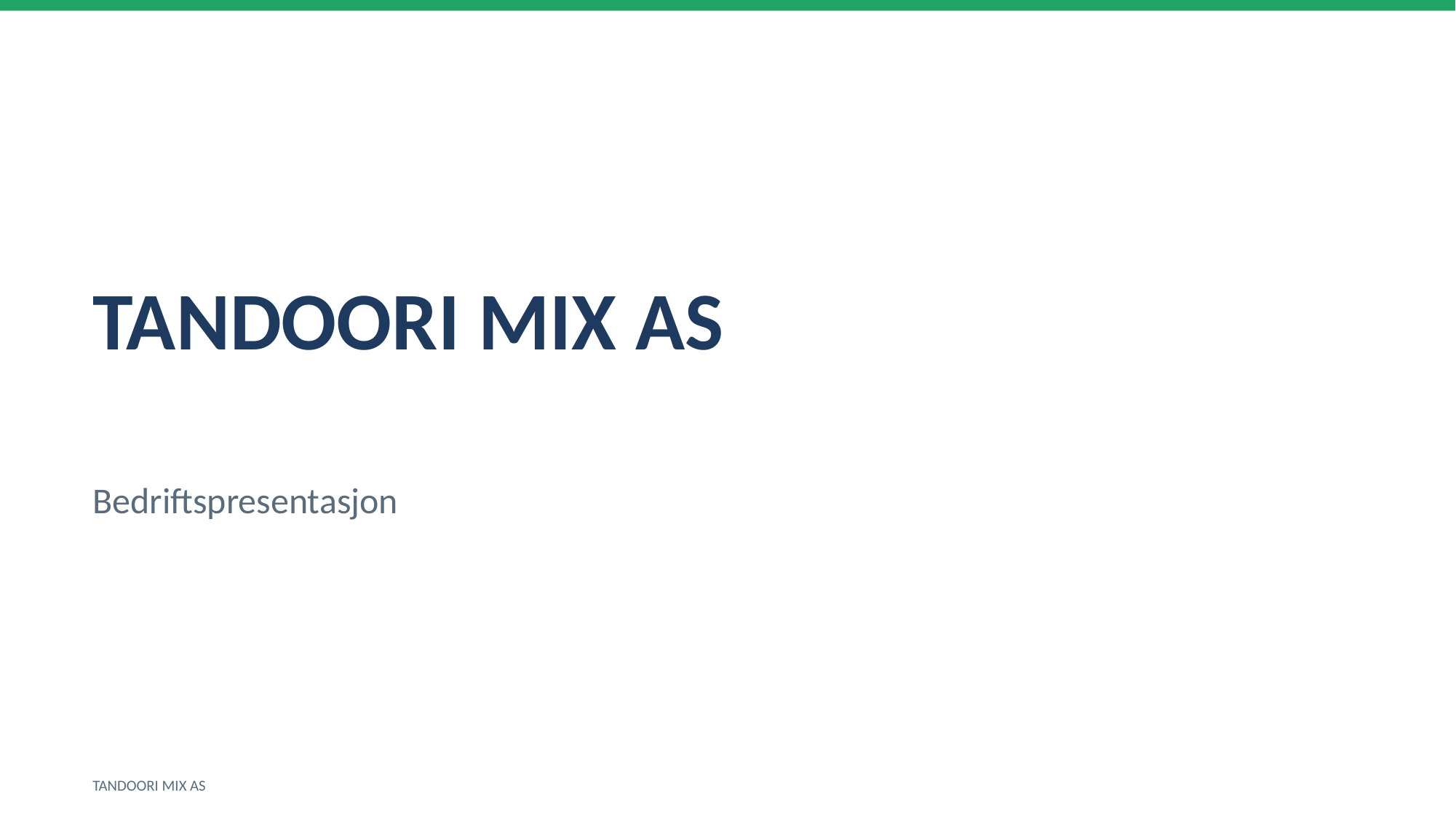

TANDOORI MIX AS
Bedriftspresentasjon
TANDOORI MIX AS